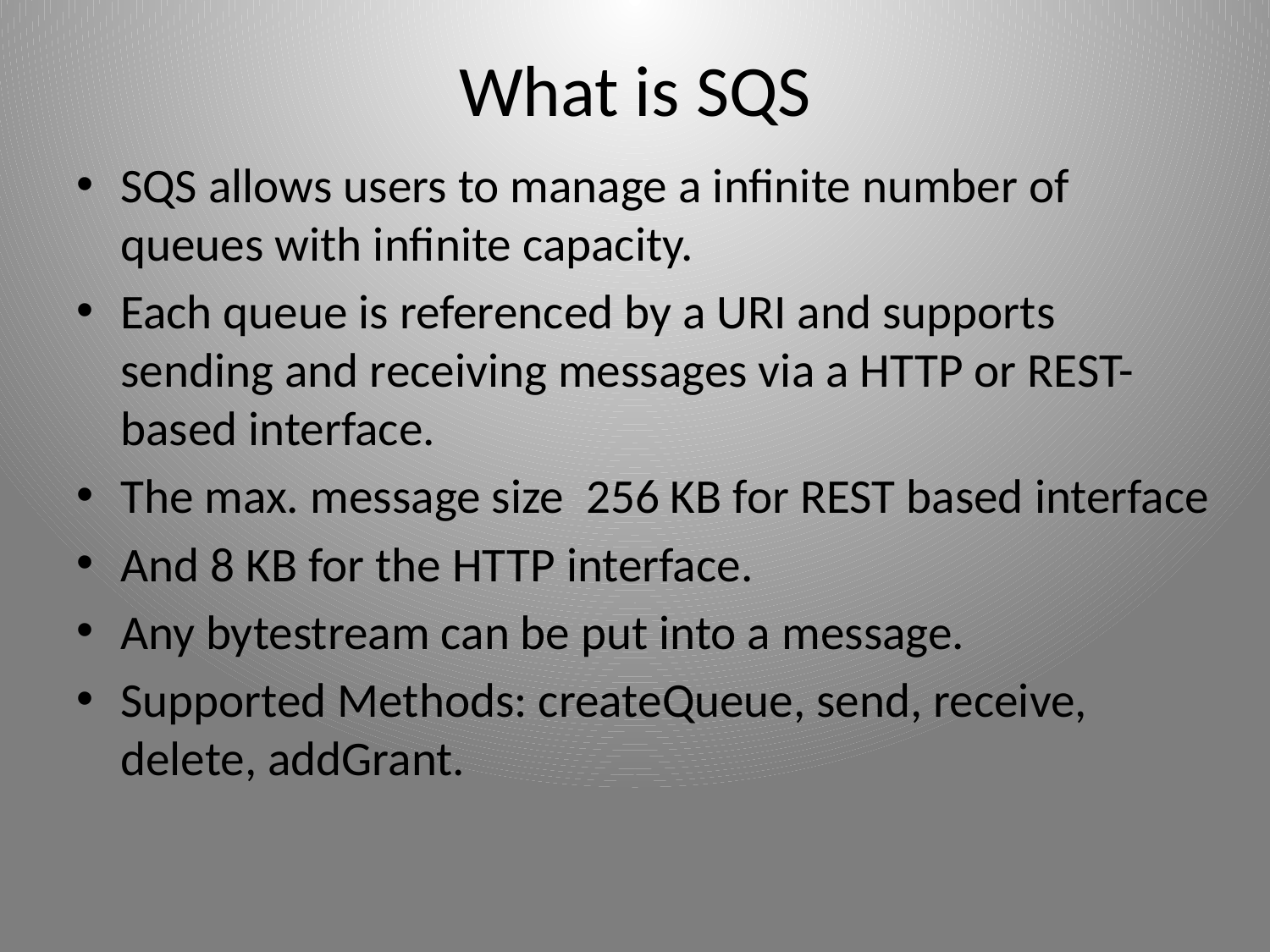

# What is SQS
SQS allows users to manage a infinite number of queues with infinite capacity.
Each queue is referenced by a URI and supports sending and receiving messages via a HTTP or REST-based interface.
The max. message size  256 KB for REST based interface
And 8 KB for the HTTP interface.
Any bytestream can be put into a message.
Supported Methods: createQueue, send, receive, delete, addGrant.